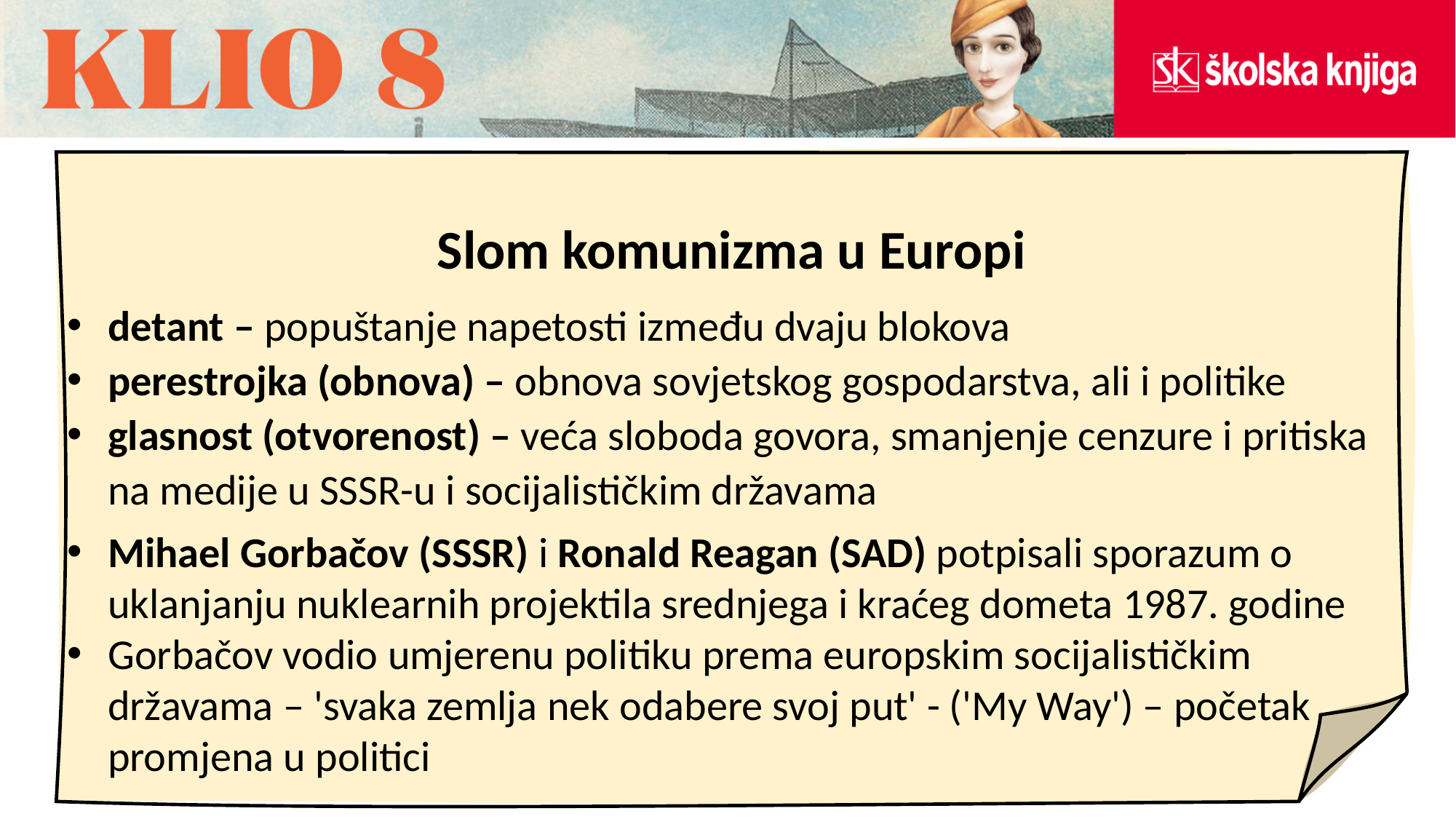

Slom komunizma u Europi
detant – popuštanje napetosti između dvaju blokova
perestrojka (obnova) – obnova sovjetskog gospodarstva, ali i politike
glasnost (otvorenost) – veća sloboda govora, smanjenje cenzure i pritiska na medije u SSSR-u i socijalističkim državama
Mihael Gorbačov (SSSR) i Ronald Reagan (SAD) potpisali sporazum o uklanjanju nuklearnih projektila srednjega i kraćeg dometa 1987. godine
Gorbačov vodio umjerenu politiku prema europskim socijalističkim državama – 'svaka zemlja nek odabere svoj put' - ('My Way') – početak promjena u politici